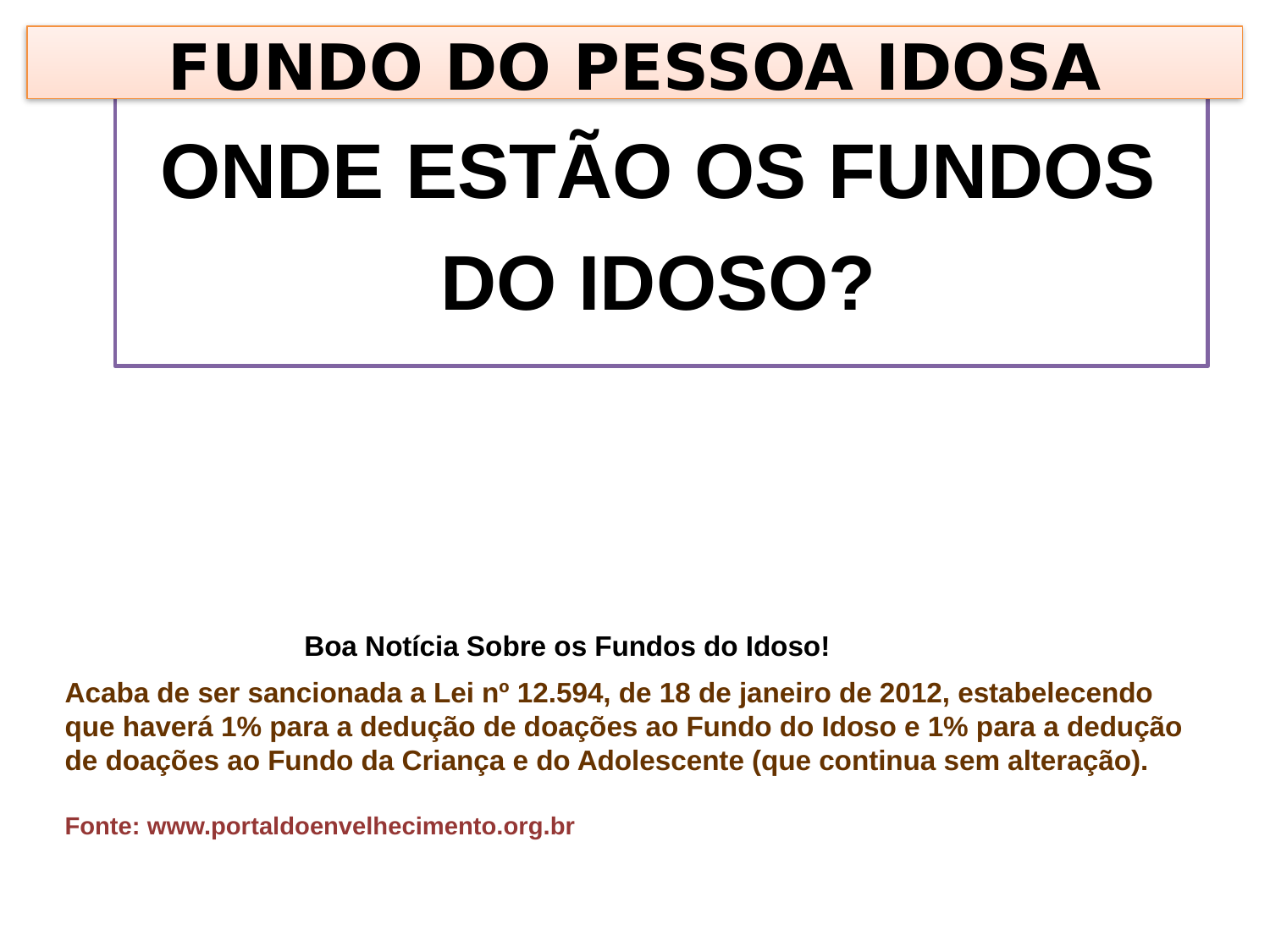

FUNDO DO PESSOA IDOSA
ONDE ESTÃO OS FUNDOS DO IDOSO?

Boa Notícia Sobre os Fundos do Idoso!

Acaba de ser sancionada a Lei nº 12.594, de 18 de janeiro de 2012, estabelecendo que haverá 1% para a dedução de doações ao Fundo do Idoso e 1% para a dedução de doações ao Fundo da Criança e do Adolescente (que continua sem alteração).

Fonte: www.portaldoenvelhecimento.org.br